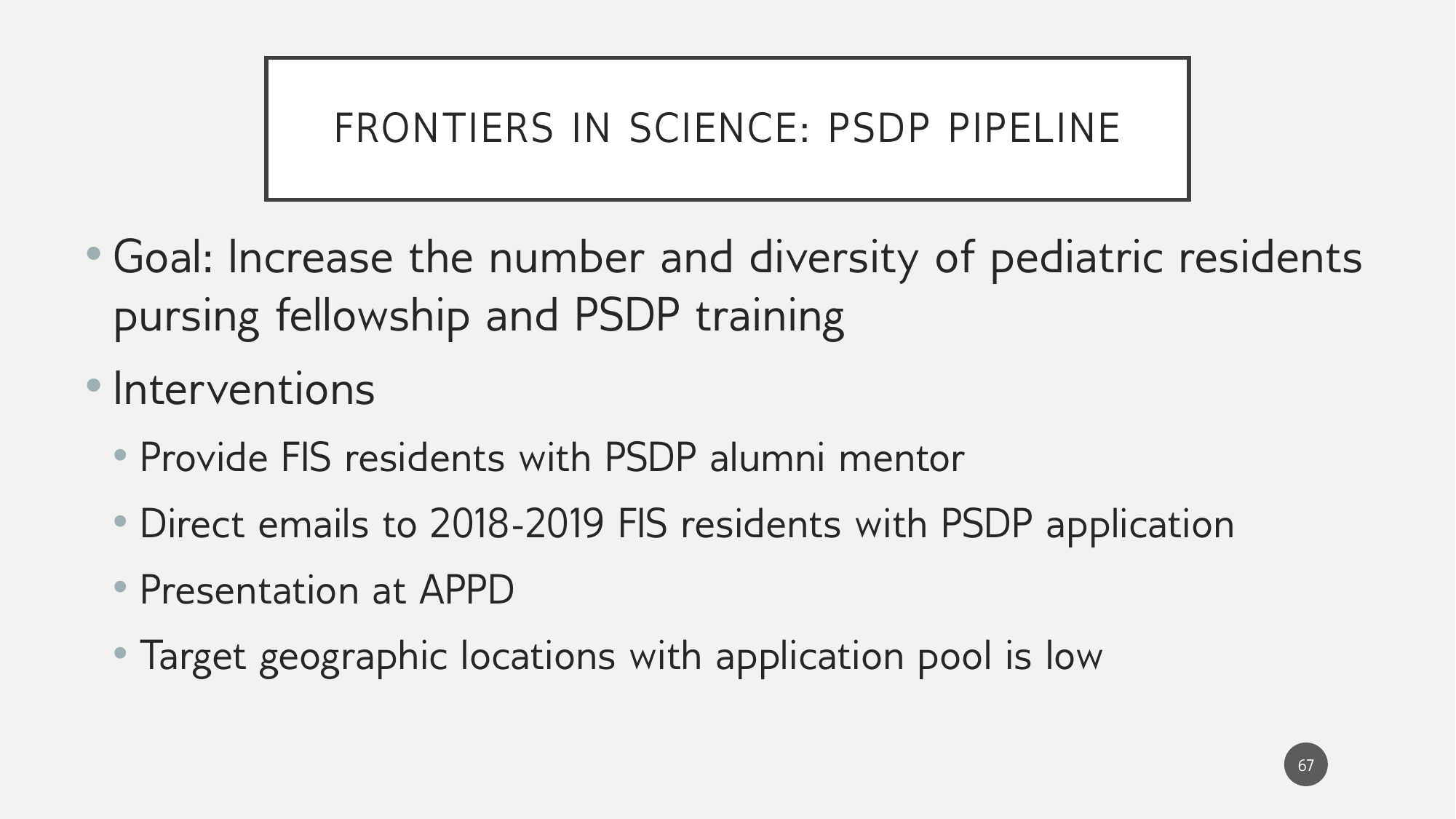

# Frontiers in Science: PSDP Pipeline
Goal: Increase the number and diversity of pediatric residents pursing fellowship and PSDP training
Interventions
Provide FIS residents with PSDP alumni mentor
Direct emails to 2018-2019 FIS residents with PSDP application
Presentation at APPD
Target geographic locations with application pool is low
67